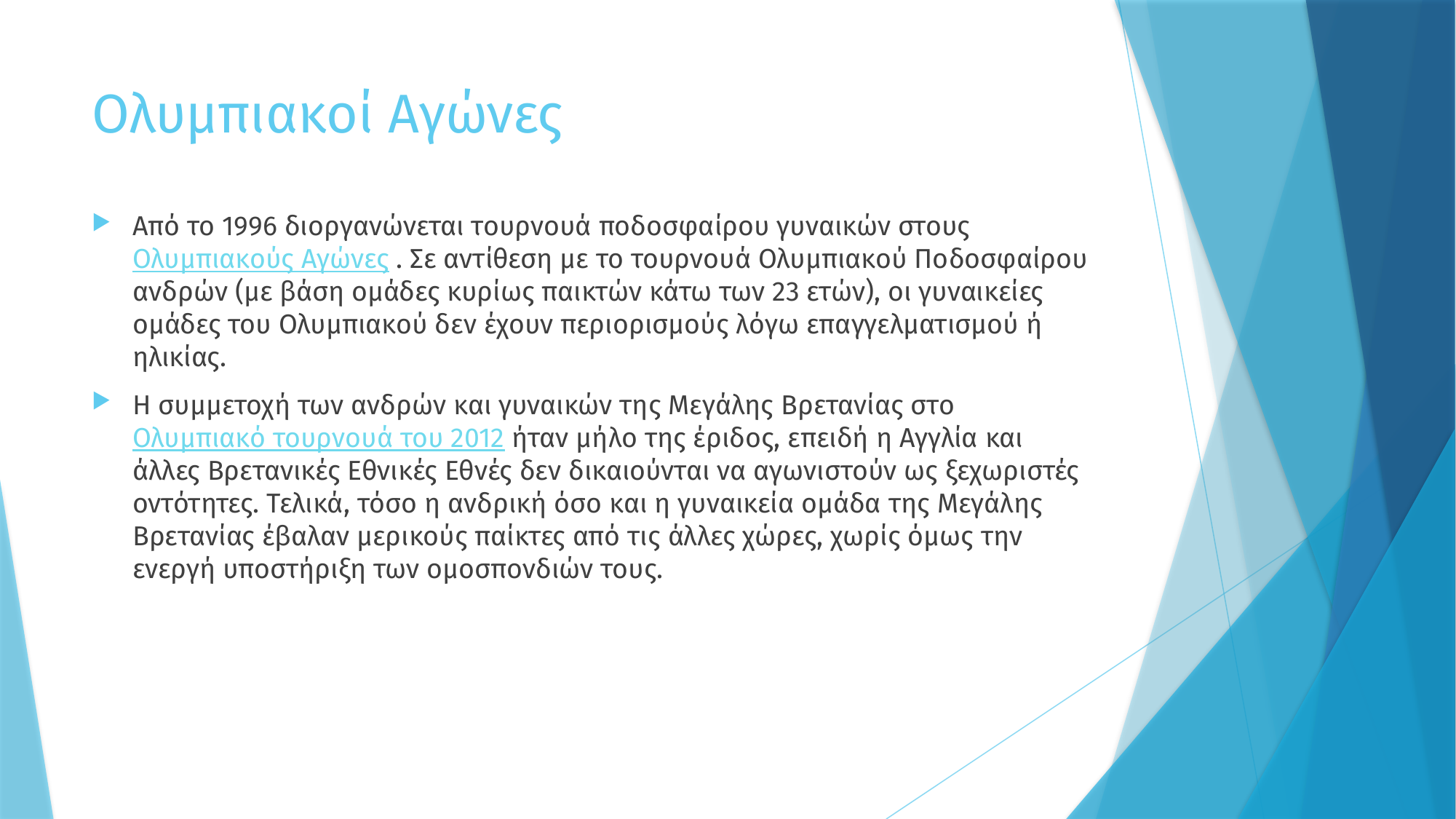

# Ολυμπιακοί Αγώνες
Από το 1996 διοργανώνεται τουρνουά ποδοσφαίρου γυναικών στους Ολυμπιακούς Αγώνες . Σε αντίθεση με το τουρνουά Ολυμπιακού Ποδοσφαίρου ανδρών (με βάση ομάδες κυρίως παικτών κάτω των 23 ετών), οι γυναικείες ομάδες του Ολυμπιακού δεν έχουν περιορισμούς λόγω επαγγελματισμού ή ηλικίας.
Η συμμετοχή των ανδρών και γυναικών της Μεγάλης Βρετανίας στο Ολυμπιακό τουρνουά του 2012 ήταν μήλο της έριδος, επειδή η Αγγλία και άλλες Βρετανικές Εθνικές Εθνές δεν δικαιούνται να αγωνιστούν ως ξεχωριστές οντότητες. Τελικά, τόσο η ανδρική όσο και η γυναικεία ομάδα της Μεγάλης Βρετανίας έβαλαν μερικούς παίκτες από τις άλλες χώρες, χωρίς όμως την ενεργή υποστήριξη των ομοσπονδιών τους.